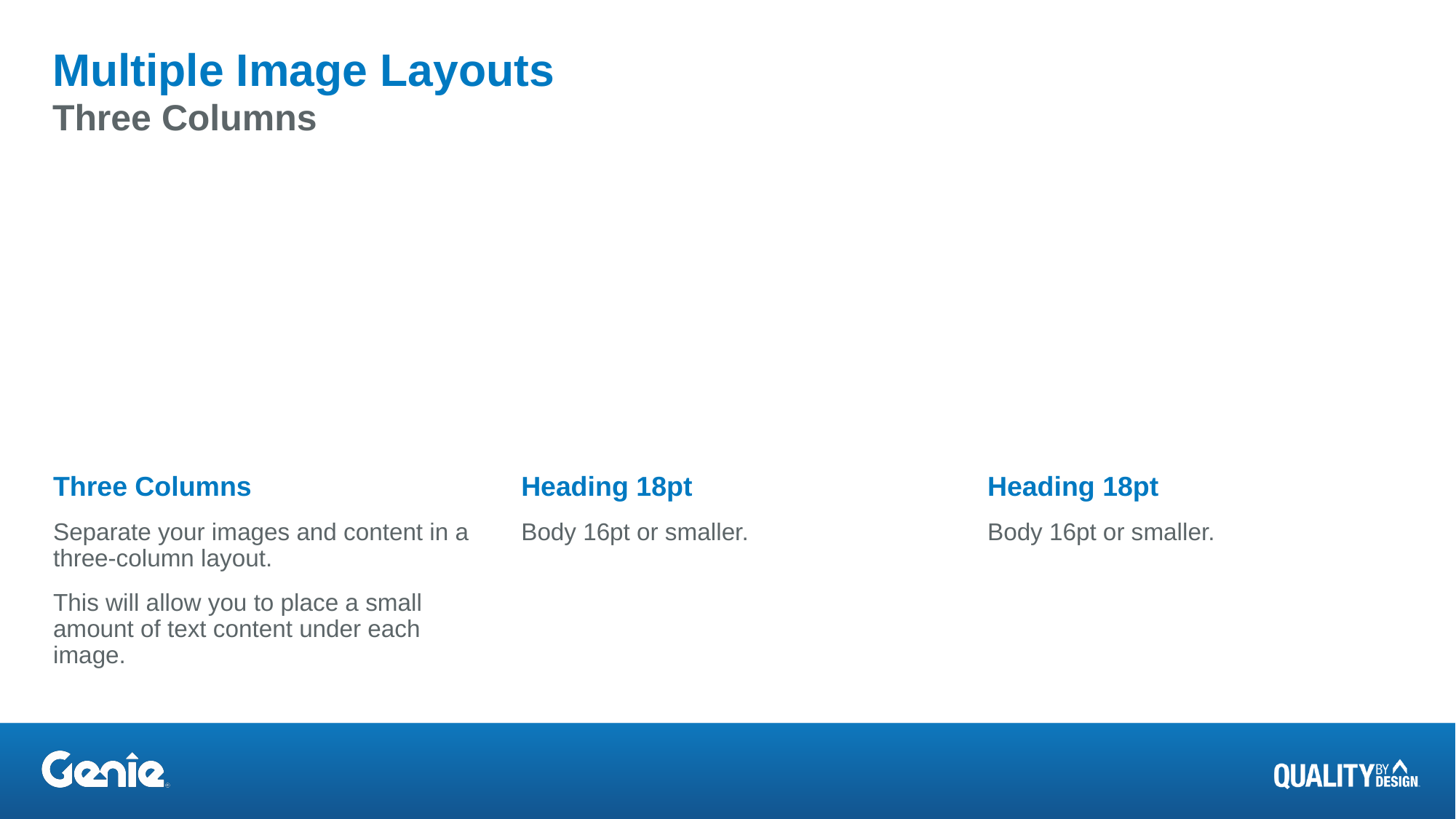

# Multiple Image Layouts
Three Columns

Three Columns
Separate your images and content in a three-column layout.
This will allow you to place a small amount of text content under each image.
Heading 18pt
Body 16pt or smaller.
Heading 18pt
Body 16pt or smaller.